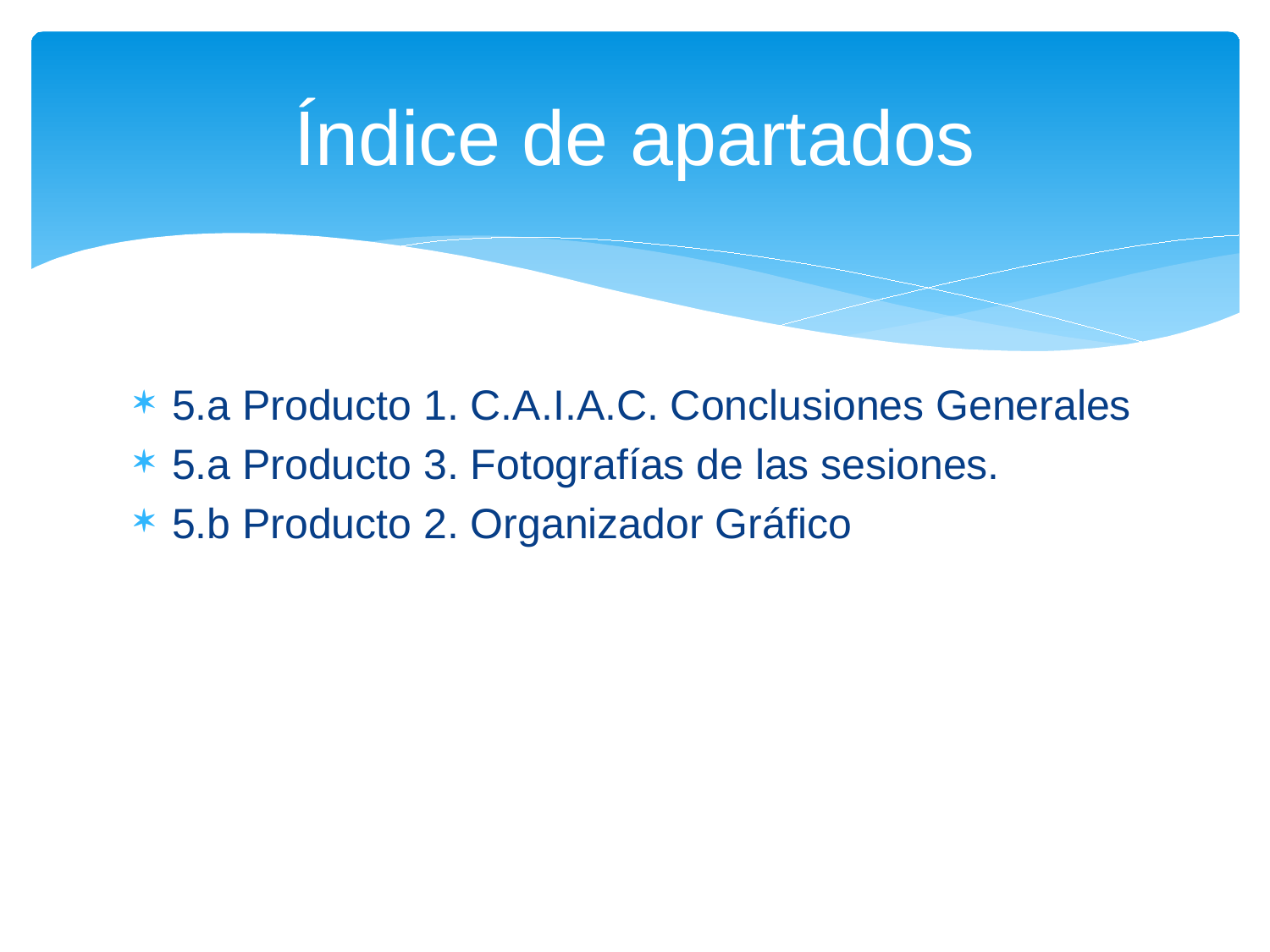

# Índice de apartados
5.a Producto 1. C.A.I.A.C. Conclusiones Generales
5.a Producto 3. Fotografías de las sesiones.
5.b Producto 2. Organizador Gráfico